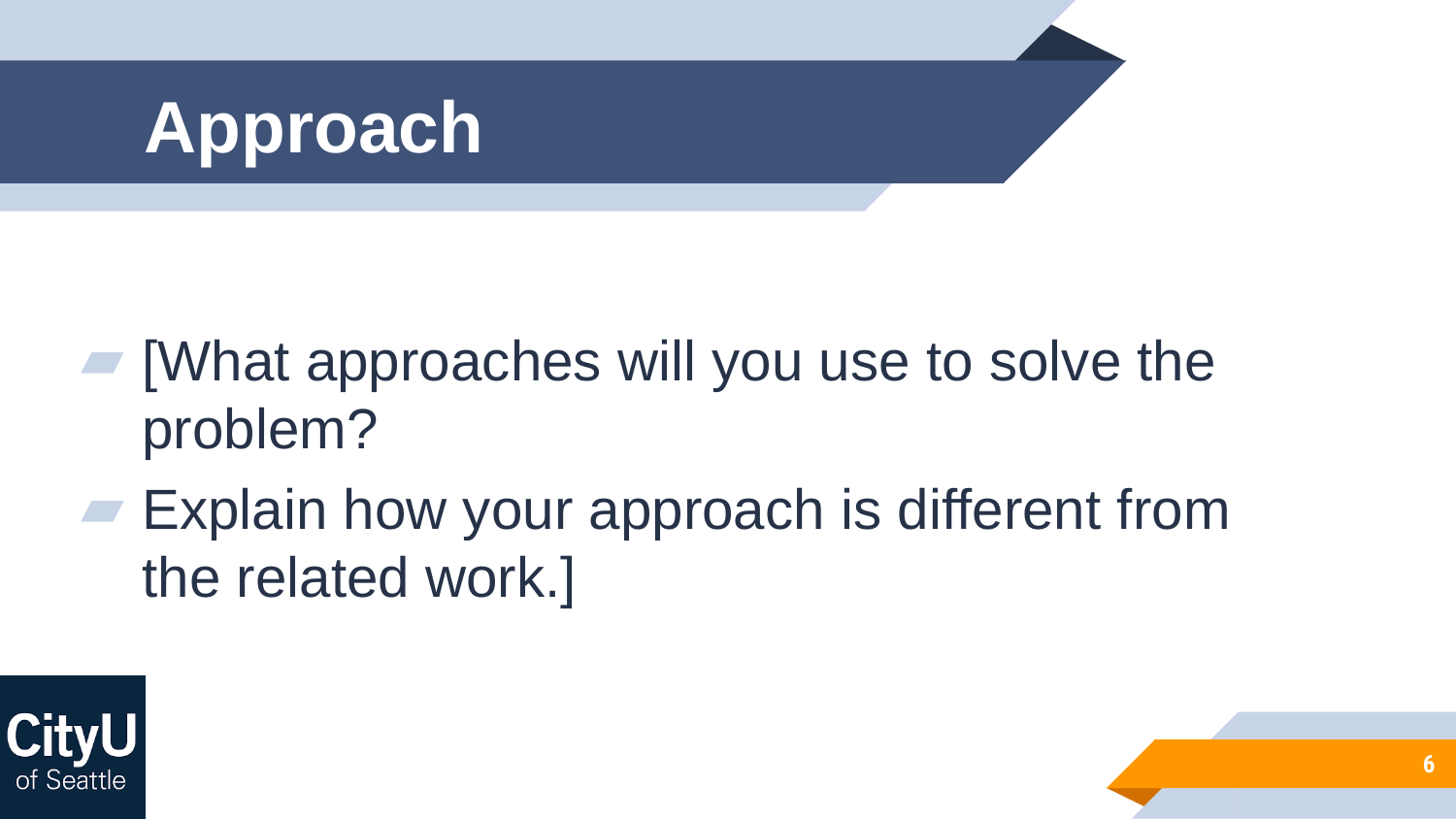

# Approach
[What approaches will you use to solve the problem?
Explain how your approach is different from the related work.]
6